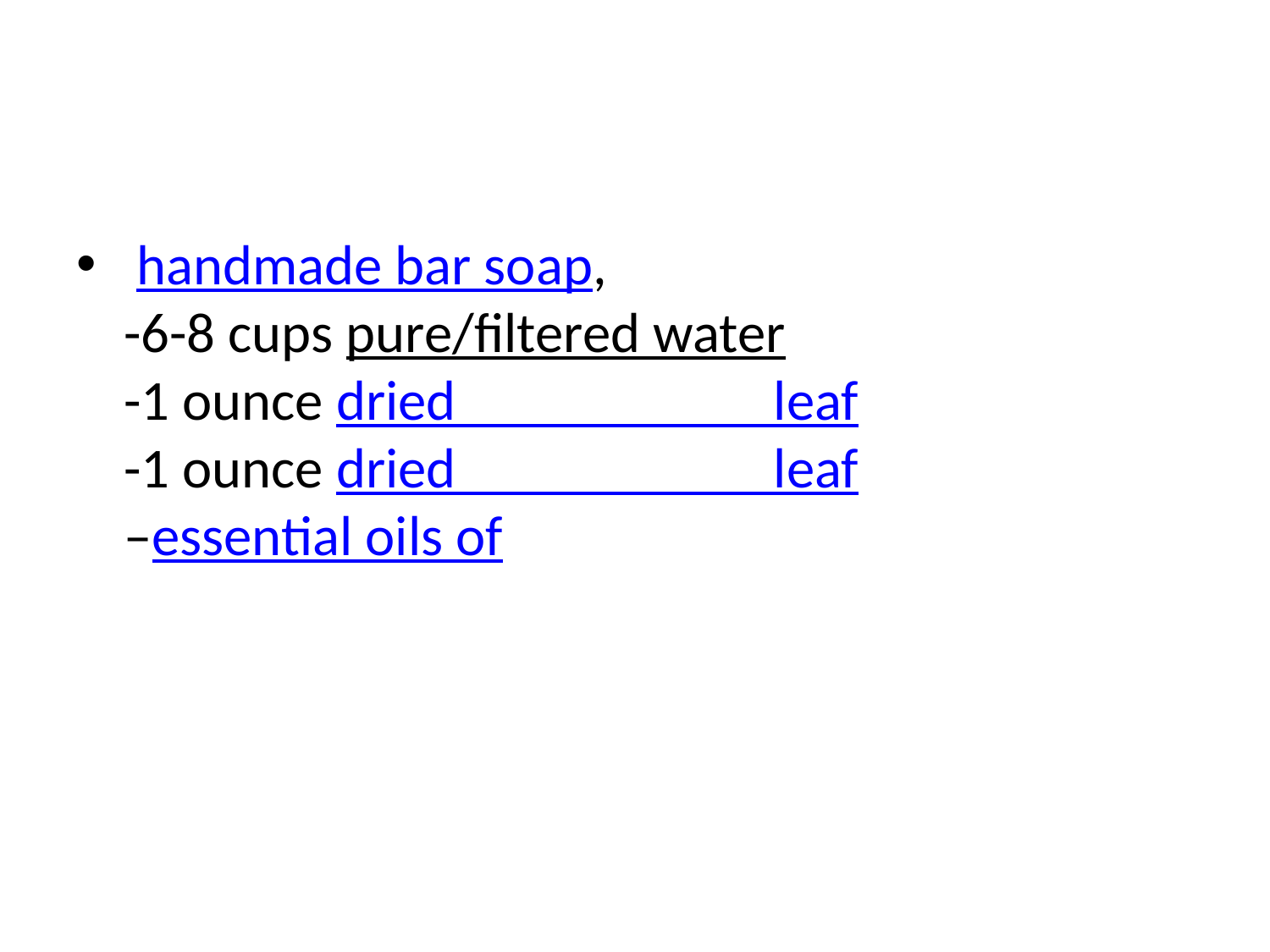

#
 handmade bar soap,
-6-8 cups pure/filtered water
-1 ounce dried                         leaf
-1 ounce dried                         leaf
–essential oils of